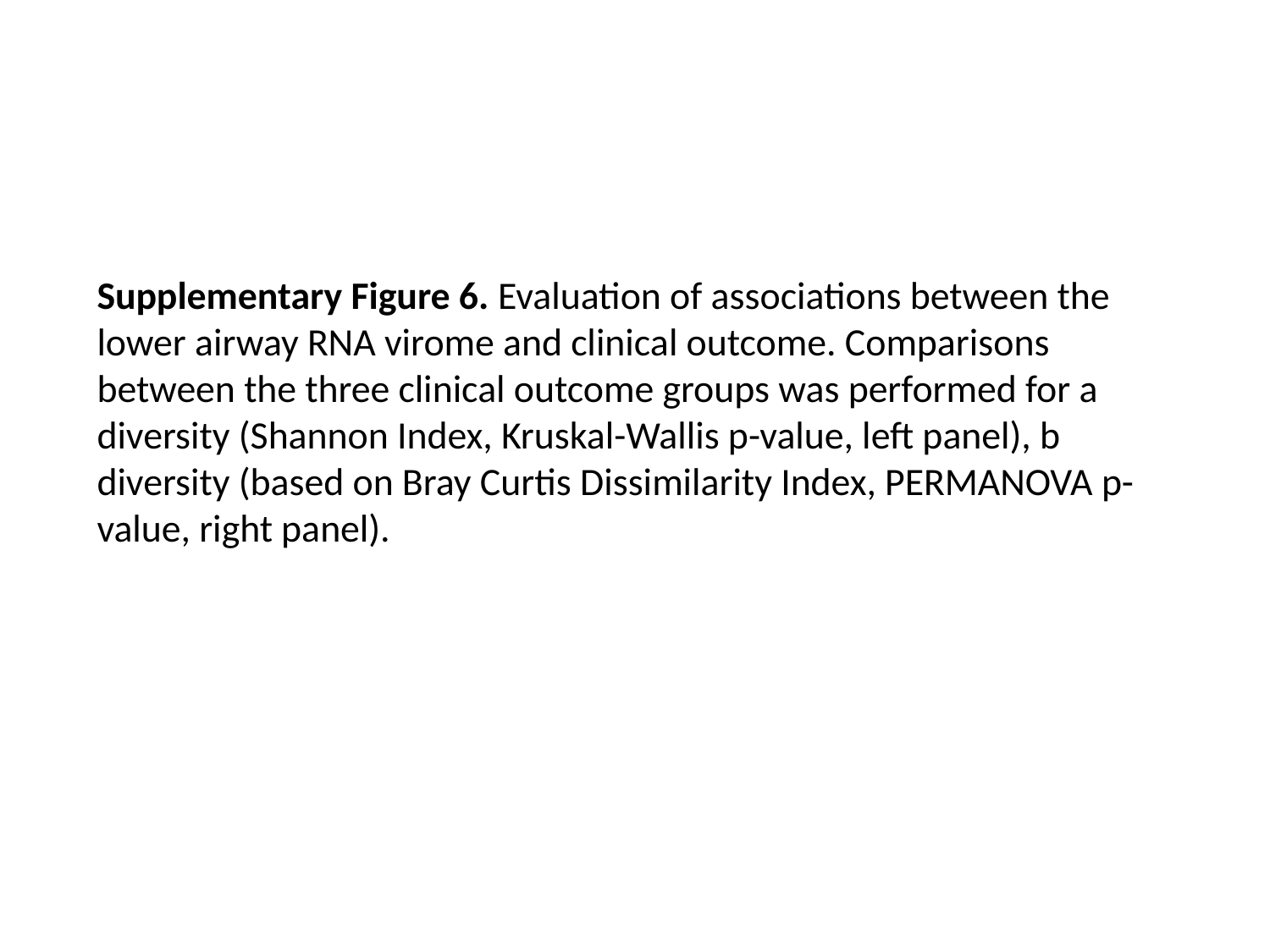

Supplementary Figure 6. Evaluation of associations between the lower airway RNA virome and clinical outcome. Comparisons between the three clinical outcome groups was performed for a diversity (Shannon Index, Kruskal-Wallis p-value, left panel), b diversity (based on Bray Curtis Dissimilarity Index, PERMANOVA p-value, right panel).